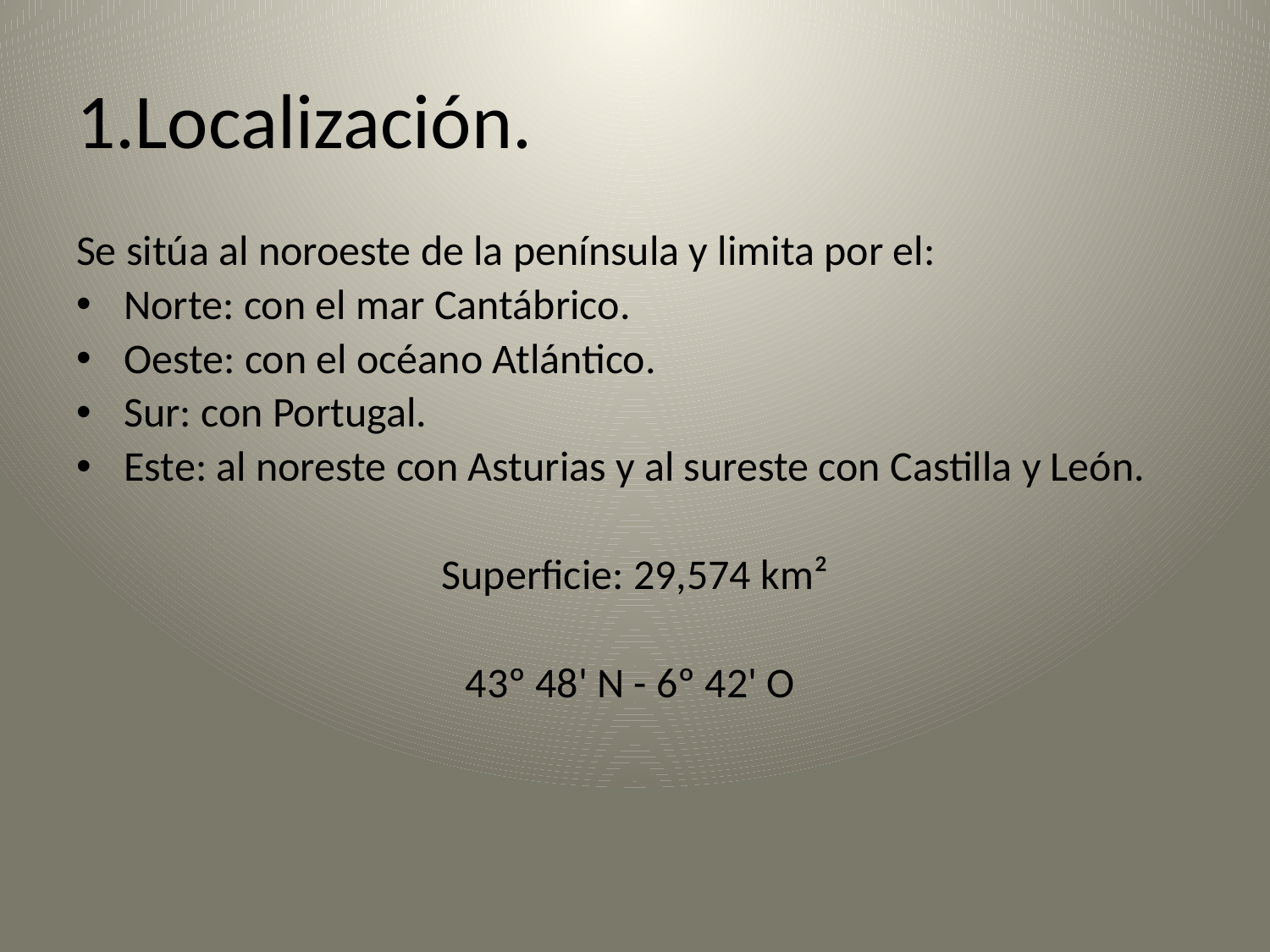

# 1.Localización.
Se sitúa al noroeste de la península y limita por el:
Norte: con el mar Cantábrico.
Oeste: con el océano Atlántico.
Sur: con Portugal.
Este: al noreste con Asturias y al sureste con Castilla y León.

Superficie: 29,574 km²

43º 48' N - 6º 42' O